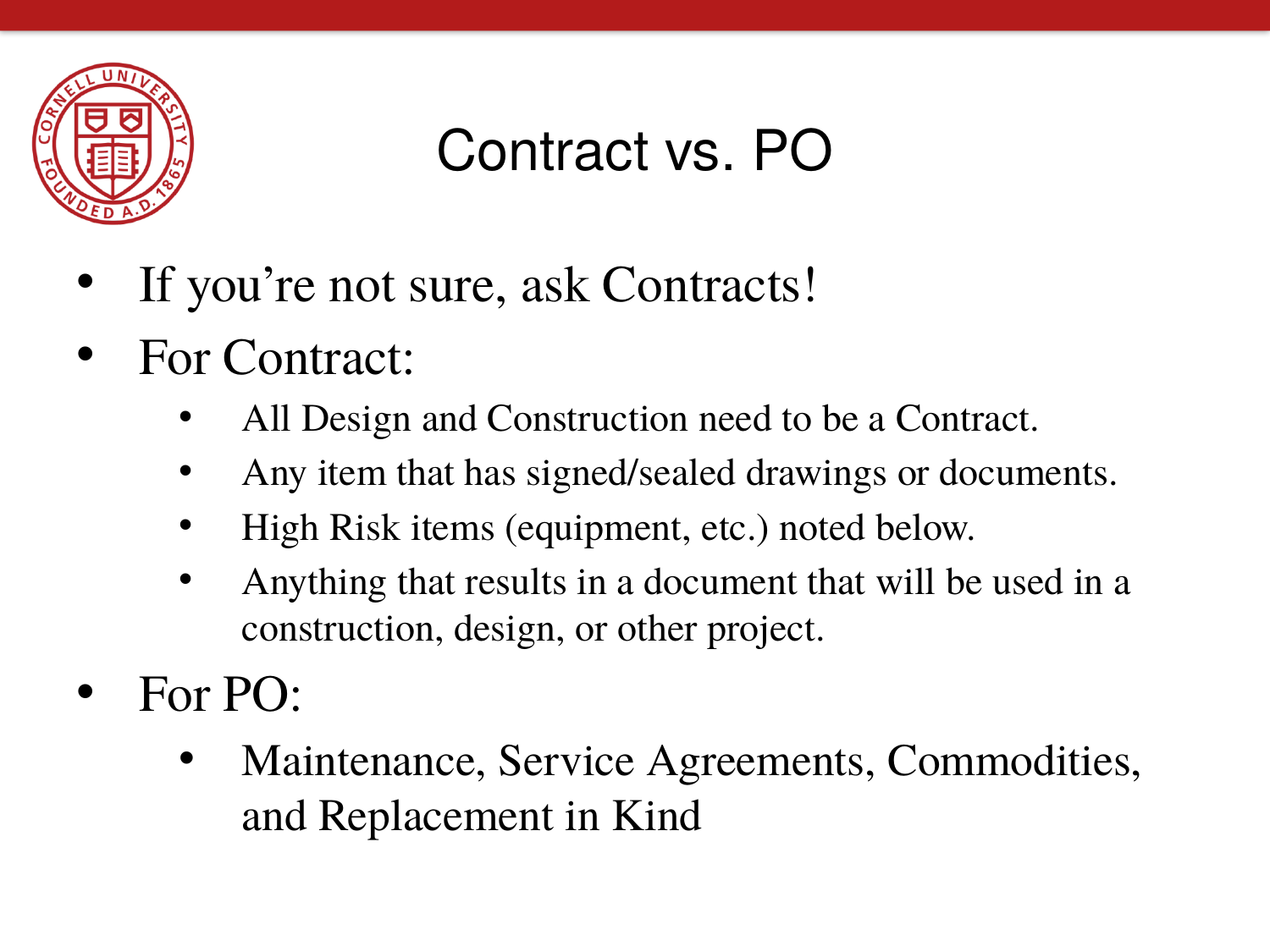

# Contract vs. PO
If you’re not sure, ask Contracts!
For Contract:
All Design and Construction need to be a Contract.
Any item that has signed/sealed drawings or documents.
High Risk items (equipment, etc.) noted below.
Anything that results in a document that will be used in a construction, design, or other project.
For PO:
Maintenance, Service Agreements, Commodities, and Replacement in Kind